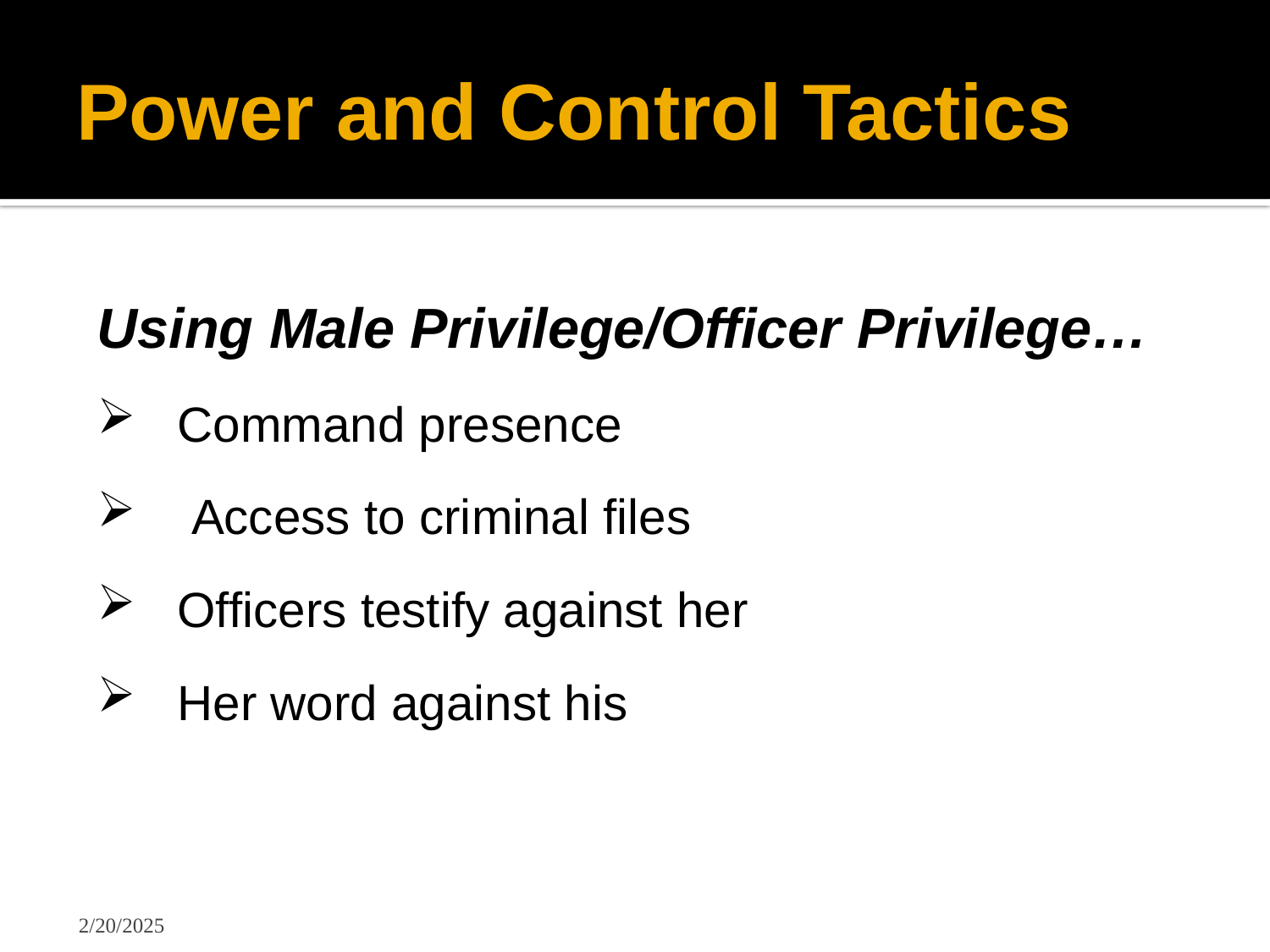

# Power and Control Tactics
Using Male Privilege/Officer Privilege…
   Command presence
    Access to criminal files
   Officers testify against her
   Her word against his

2/20/2025